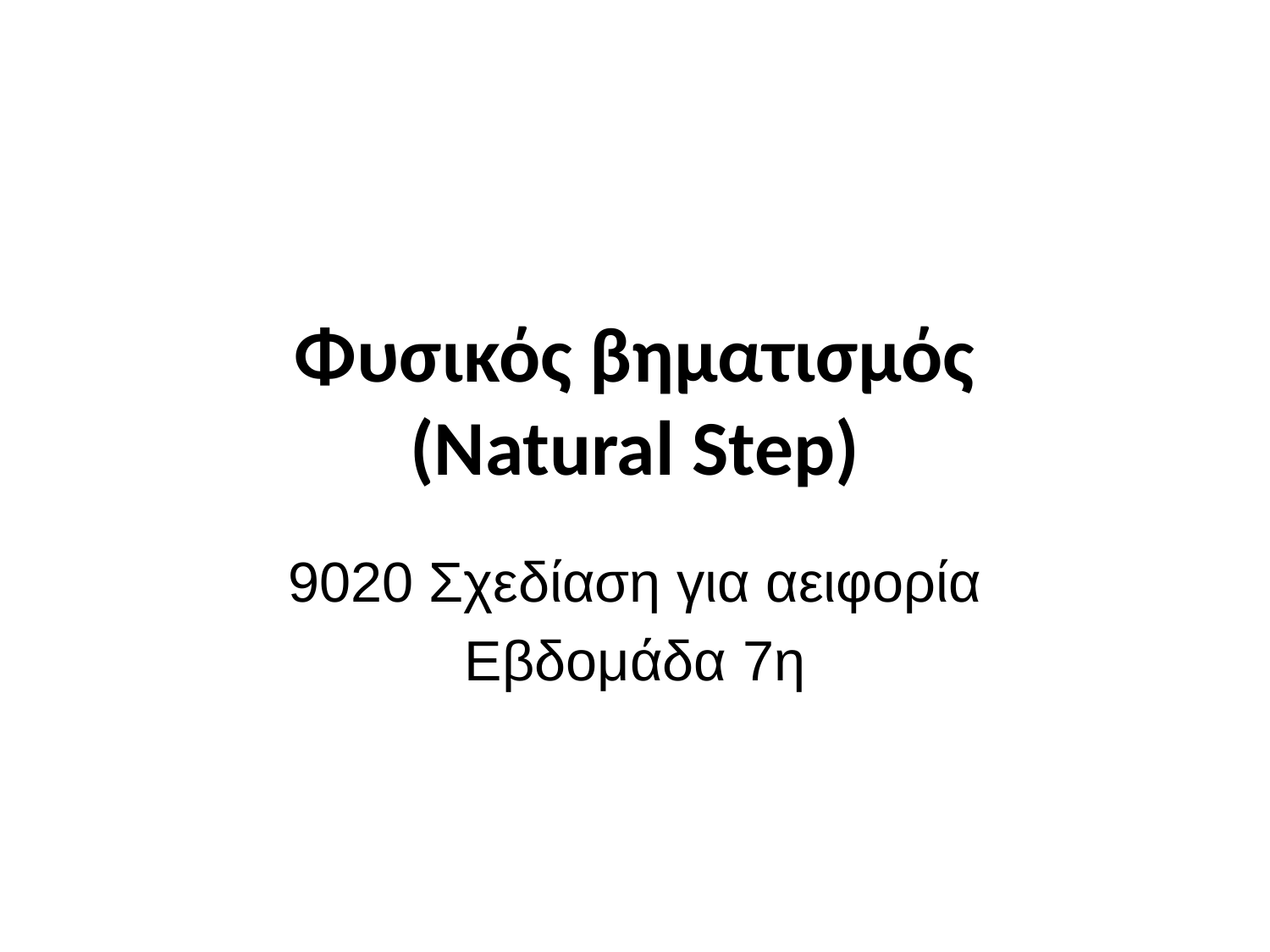

# Φυσικός βηματισμός (Natural Step)
9020 Σχεδίαση για αειφορία
Εβδομάδα 7η